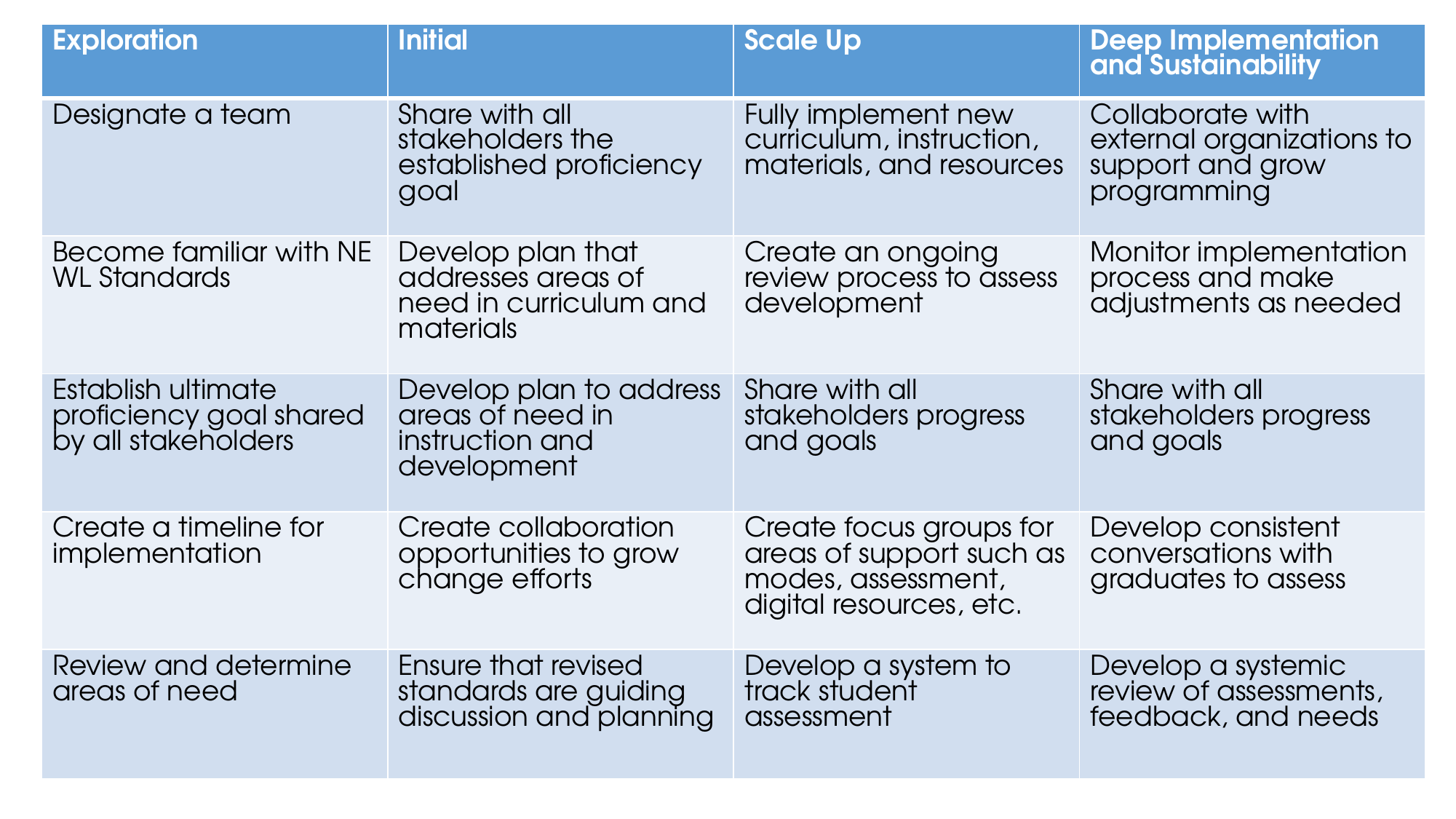

| Exploration | Initial | Scale Up | Deep Implementation and Sustainability |
| --- | --- | --- | --- |
| Designate a team | Share with all stakeholders the established proficiency goal | Fully implement new curriculum, instruction, materials, and resources | Collaborate with external organizations to support and grow programming |
| Become familiar with NE WL Standards | Develop plan that addresses areas of need in curriculum and materials | Create an ongoing review process to assess development | Monitor implementation process and make adjustments as needed |
| Establish ultimate proficiency goal shared by all stakeholders | Develop plan to address areas of need in instruction and development | Share with all stakeholders progress and goals | Share with all stakeholders progress and goals |
| Create a timeline for implementation | Create collaboration opportunities to grow change efforts | Create focus groups for areas of support such as modes, assessment, digital resources, etc. | Develop consistent conversations with graduates to assess |
| Review and determine areas of need | Ensure that revised standards are guiding discussion and planning | Develop a system to track student assessment | Develop a systemic review of assessments, feedback, and needs |